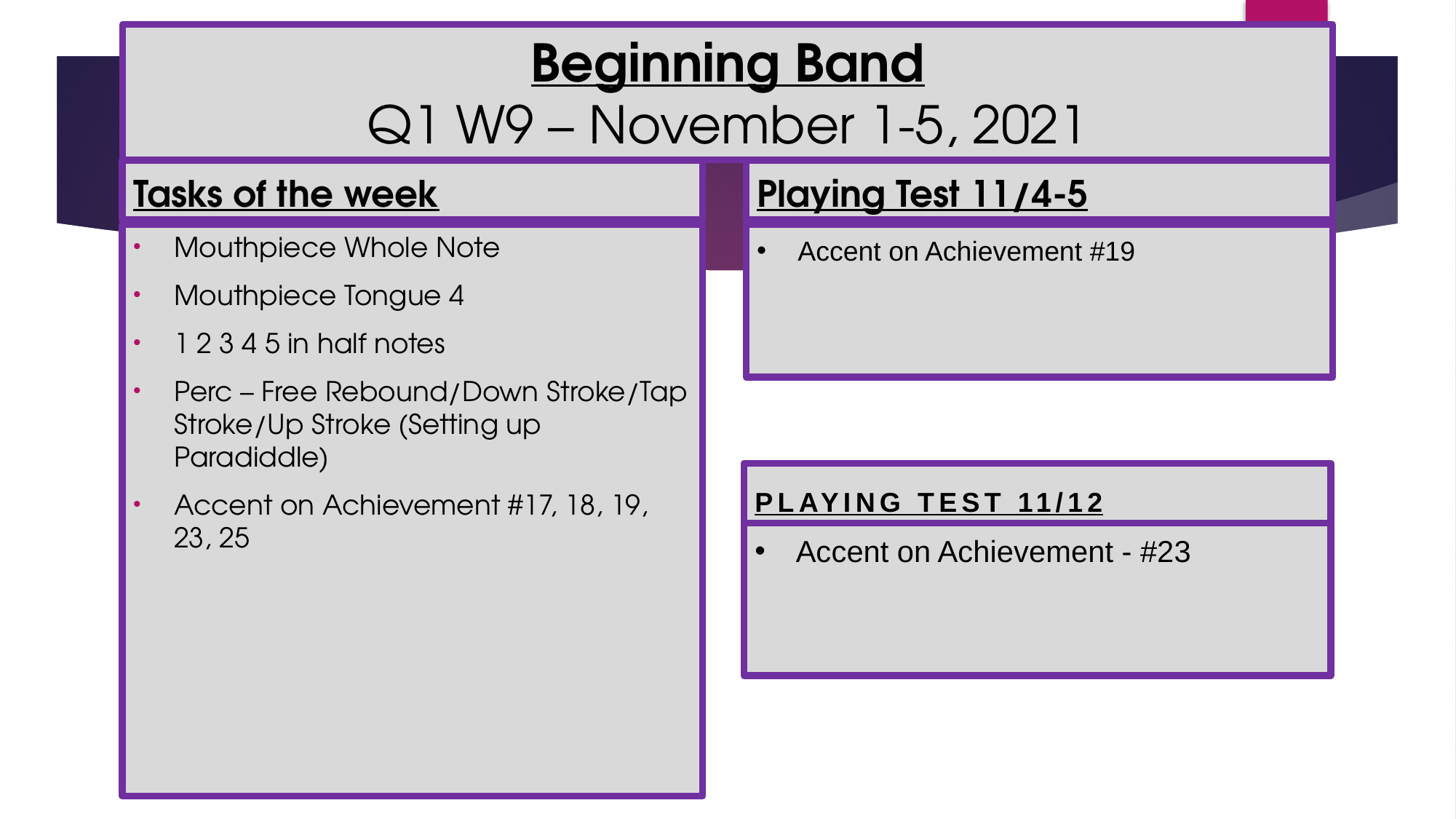

# Beginning Band Q1 W9 – November 1-5, 2021
Tasks of the week
Playing Test 11/4-5
Mouthpiece Whole Note
Mouthpiece Tongue 4
1 2 3 4 5 in half notes
Perc – Free Rebound/Down Stroke/Tap Stroke/Up Stroke (Setting up Paradiddle)
Accent on Achievement #17, 18, 19, 23, 25

Accent on Achievement #19
Playing Test 11/12
Accent on Achievement - #23